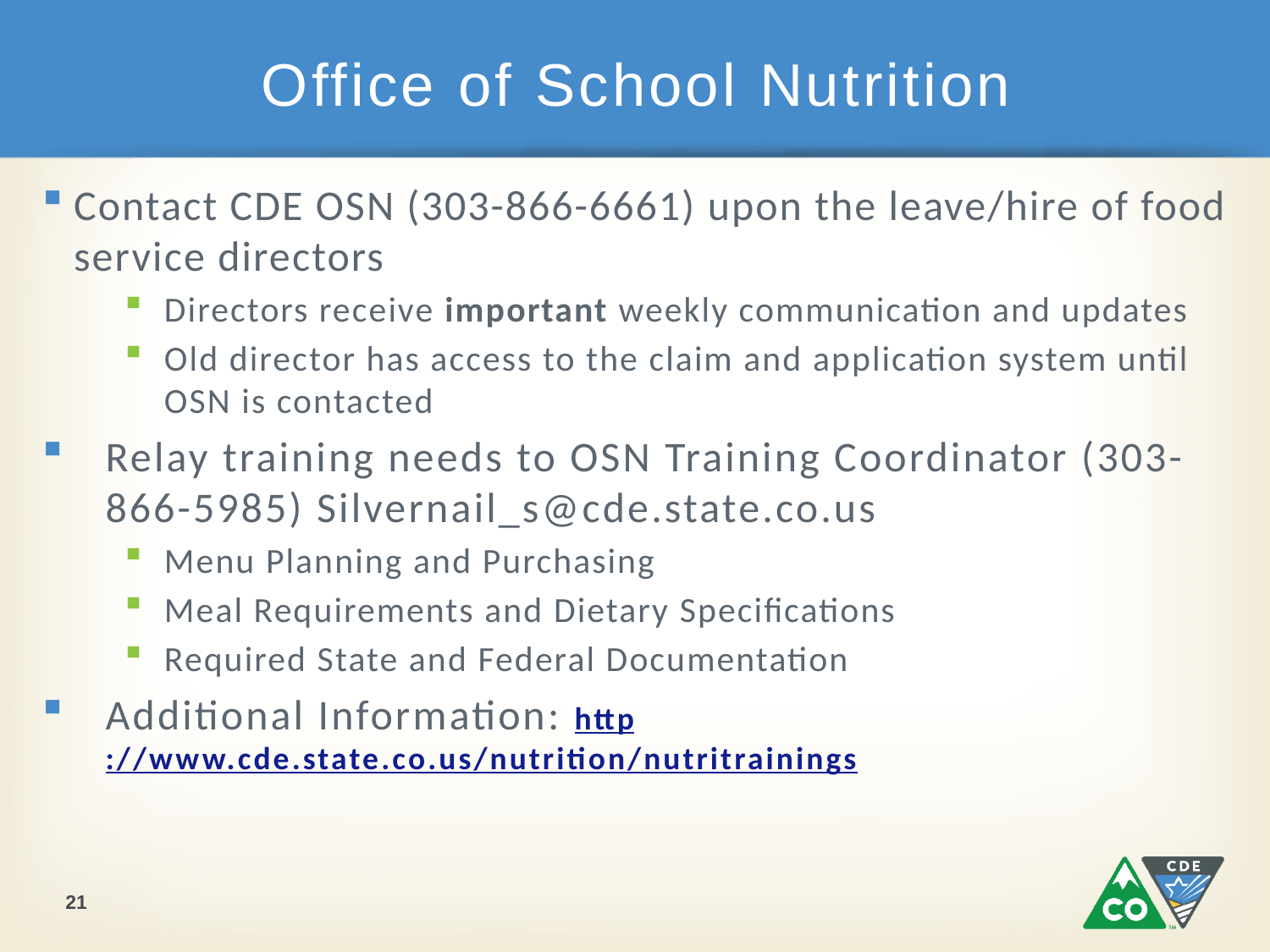

# Office of School Nutrition
Contact CDE OSN (303-866-6661) upon the leave/hire of food service directors
Directors receive important weekly communication and updates
Old director has access to the claim and application system until OSN is contacted
Relay training needs to OSN Training Coordinator (303-866-5985) Silvernail_s@cde.state.co.us
Menu Planning and Purchasing
Meal Requirements and Dietary Specifications
Required State and Federal Documentation
Additional Information: http://www.cde.state.co.us/nutrition/nutritrainings

21